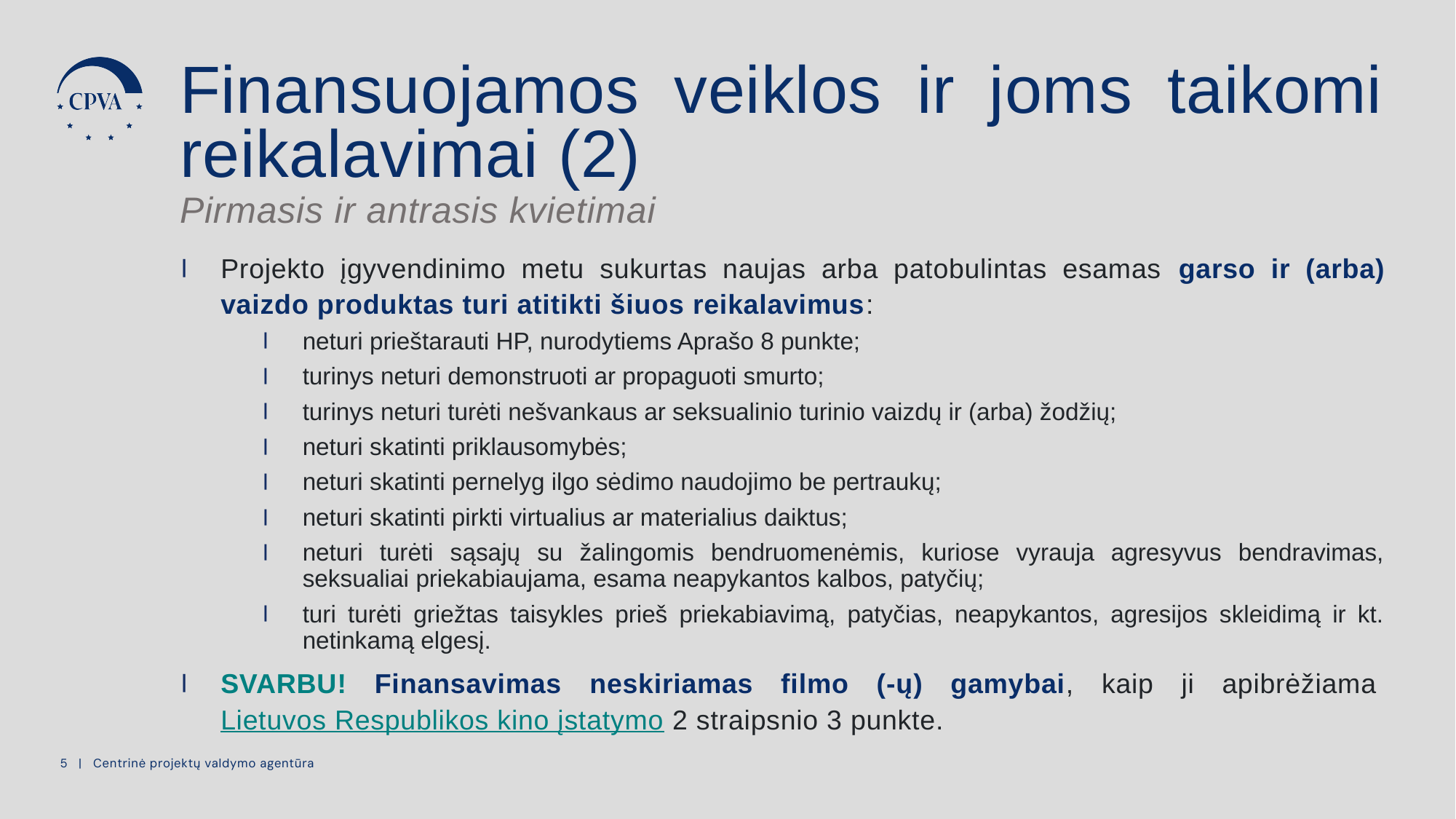

Finansuojamos veiklos ir joms taikomi reikalavimai (2)
Pirmasis ir antrasis kvietimai
Projekto įgyvendinimo metu sukurtas naujas arba patobulintas esamas garso ir (arba) vaizdo produktas turi atitikti šiuos reikalavimus:
neturi prieštarauti HP, nurodytiems Aprašo 8 punkte;
turinys neturi demonstruoti ar propaguoti smurto;
turinys neturi turėti nešvankaus ar seksualinio turinio vaizdų ir (arba) žodžių;
neturi skatinti priklausomybės;
neturi skatinti pernelyg ilgo sėdimo naudojimo be pertraukų;
neturi skatinti pirkti virtualius ar materialius daiktus;
neturi turėti sąsajų su žalingomis bendruomenėmis, kuriose vyrauja agresyvus bendravimas, seksualiai priekabiaujama, esama neapykantos kalbos, patyčių;
turi turėti griežtas taisykles prieš priekabiavimą, patyčias, neapykantos, agresijos skleidimą ir kt. netinkamą elgesį.
SVARBU! Finansavimas neskiriamas filmo (-ų) gamybai, kaip ji apibrėžiama Lietuvos Respublikos kino įstatymo 2 straipsnio 3 punkte.

5   |   Centrinė projektų valdymo agentūra